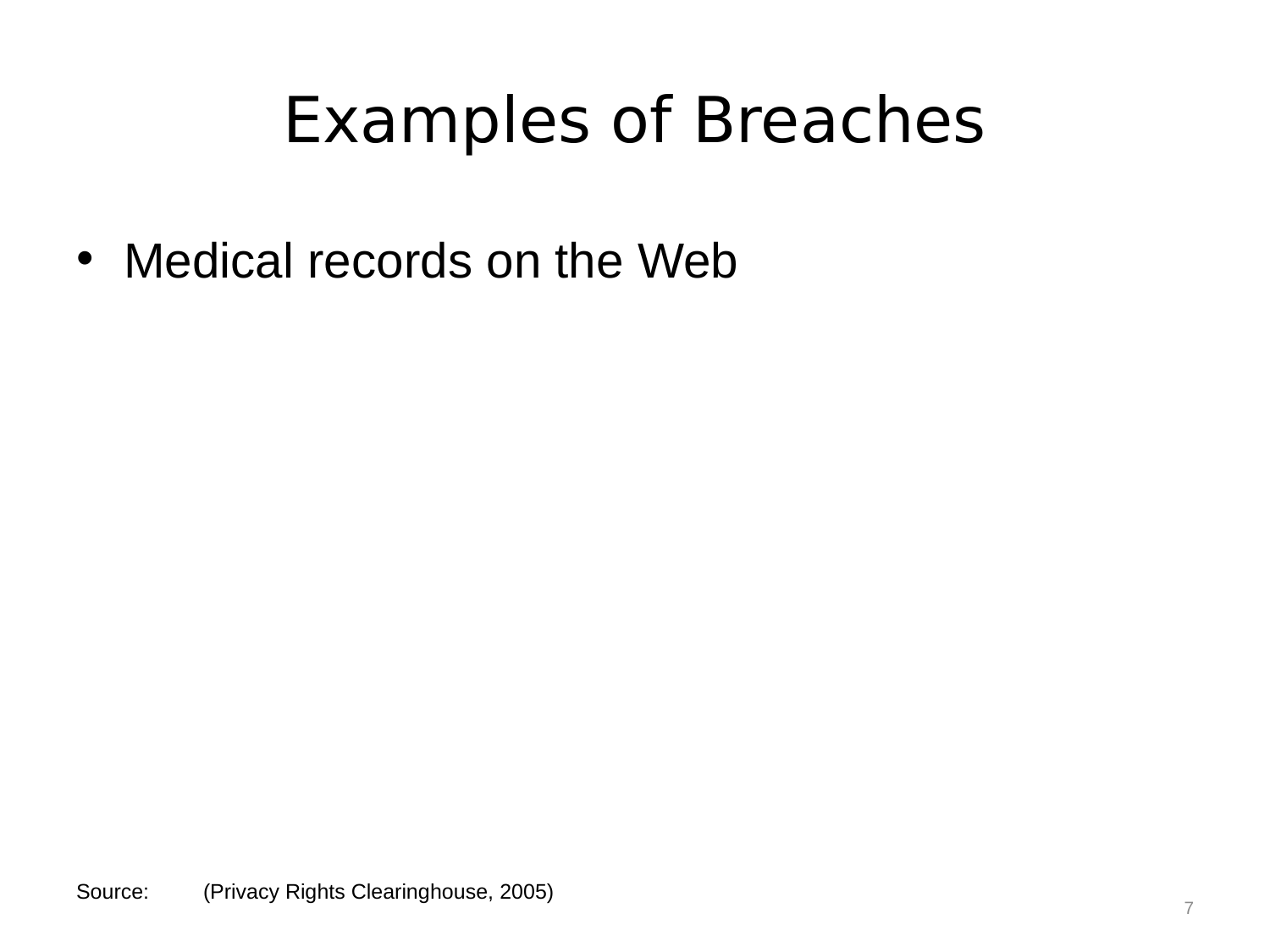

# Examples of Breaches
Medical records on the Web
7
Source:	(Privacy Rights Clearinghouse, 2005)